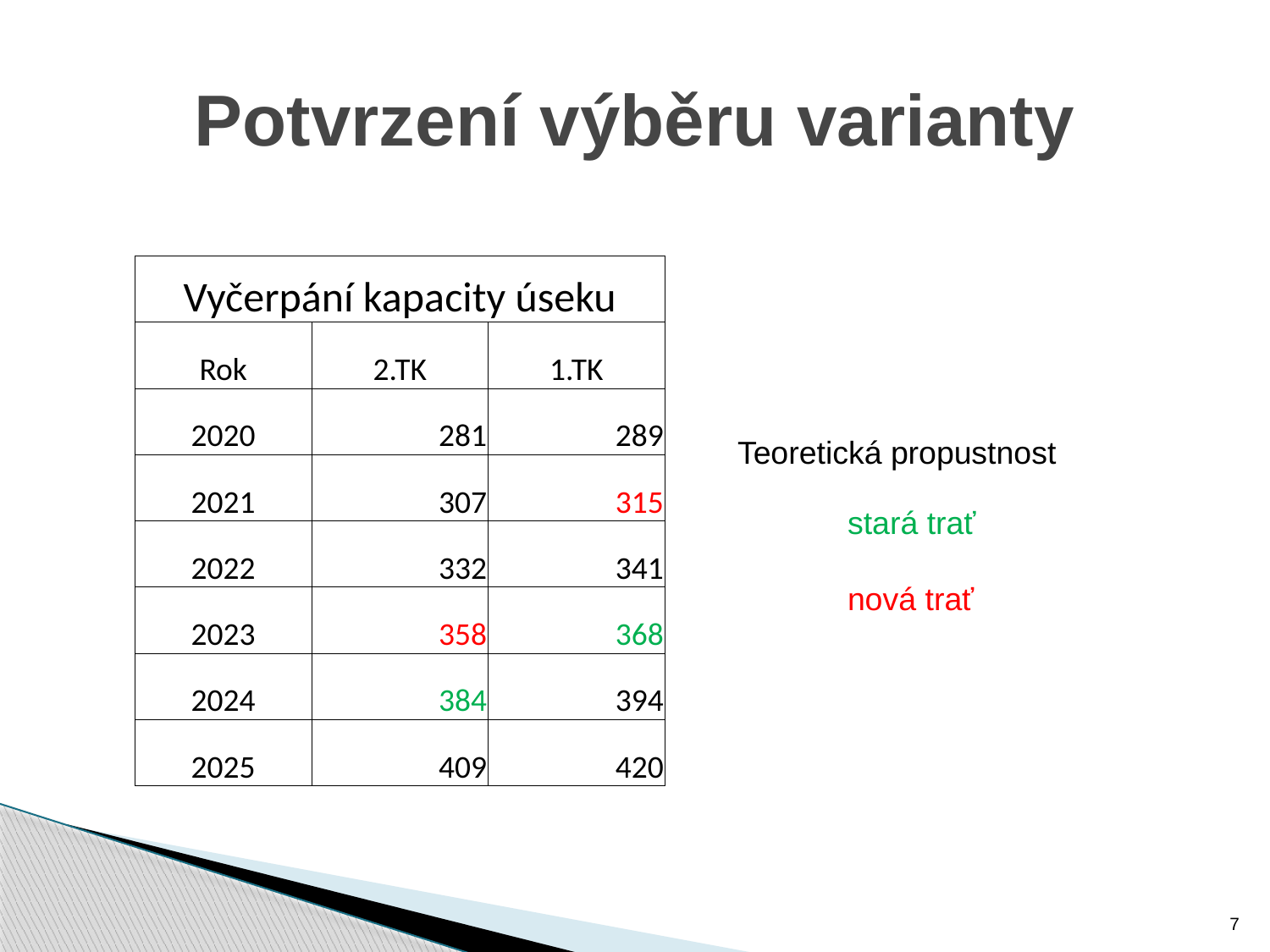

# Potvrzení výběru varianty

| Vyčerpání kapacity úseku |  |  |
| --- | --- | --- |
| Rok | 2.TK | 1.TK |
| 2020 | 281 | 289 |
| 2021 | 307 | 315 |
| 2022 | 332 | 341 |
| 2023 | 358 | 368 |
| 2024 | 384 | 394 |
| 2025 | 409 | 420 |
Teoretická propustnost
stará trať

nová trať
7